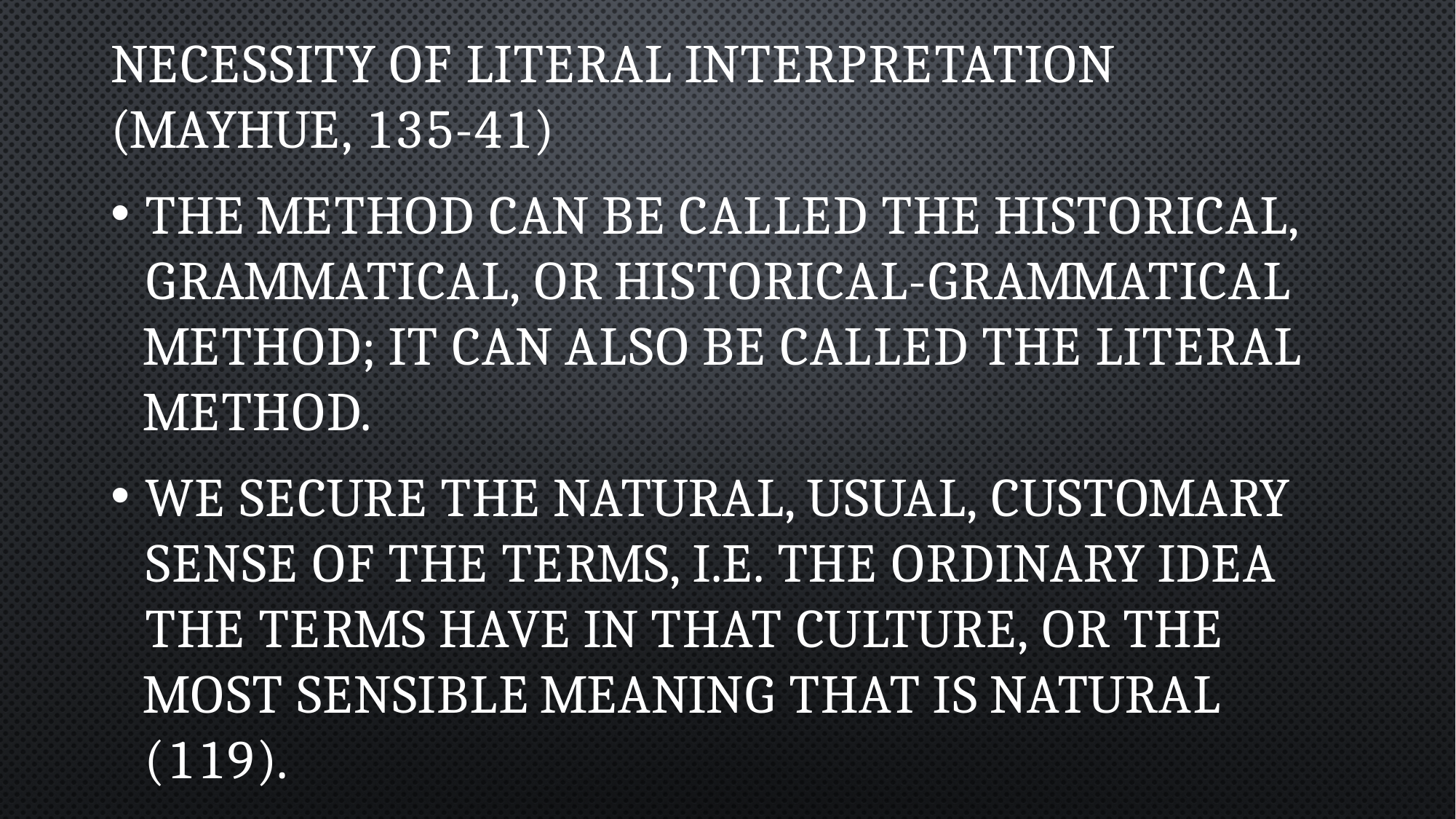

NECESSITY OF LITERAL INTERPRETATION (Mayhue, 135-41)
The method can be called the historical, grammatical, or historical-grammatical method; it can also be called the literal method.
We secure the natural, usual, customary sense of the terms, i.e. the ordinary idea the terms have in that culture, or the most sensible meaning that is natural (119).